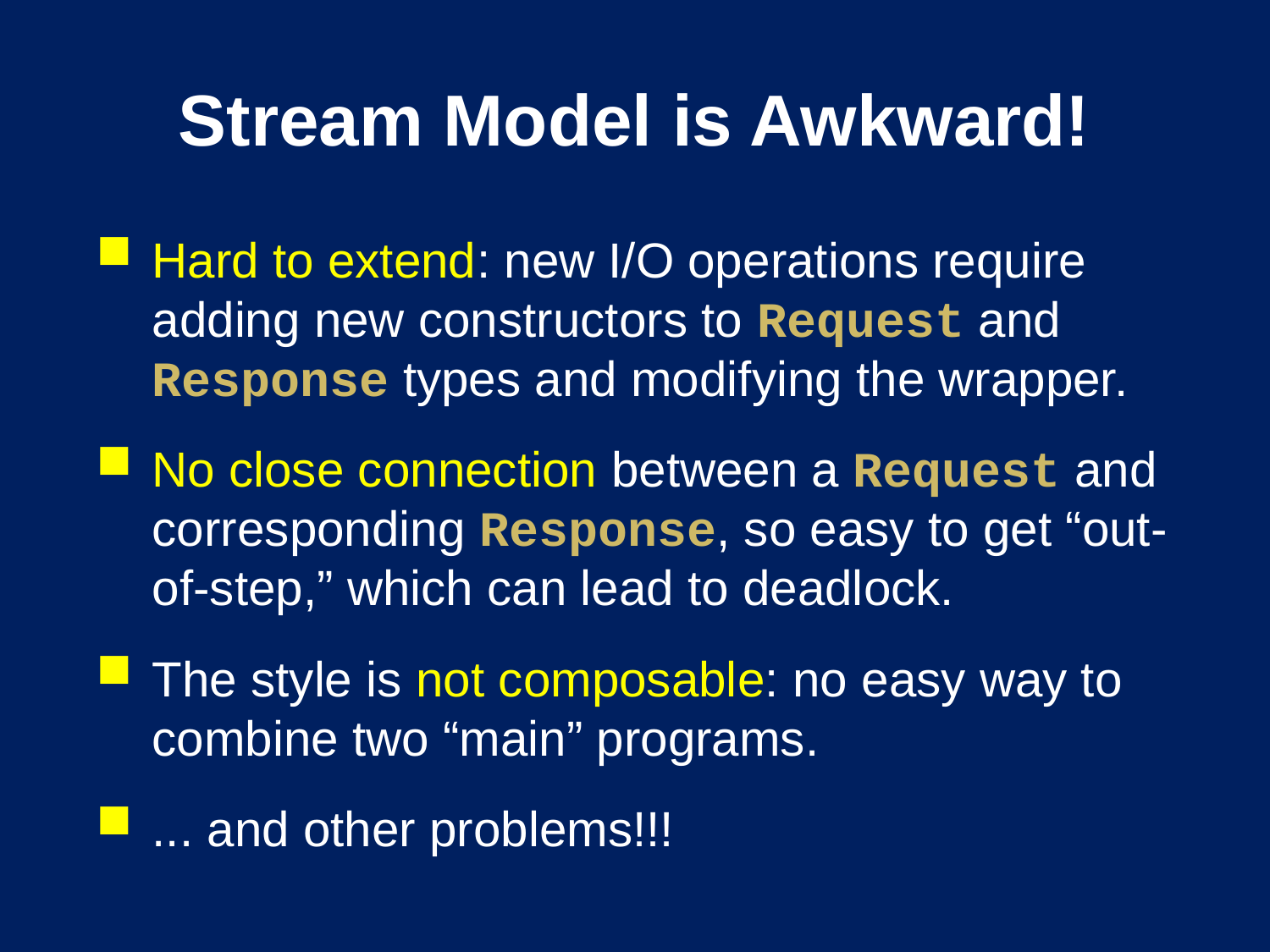

# Stream Model is Awkward!
Hard to extend: new I/O operations require adding new constructors to Request and Response types and modifying the wrapper.
No close connection between a Request and corresponding Response, so easy to get “out-of-step,” which can lead to deadlock.
The style is not composable: no easy way to combine two “main” programs.
... and other problems!!!